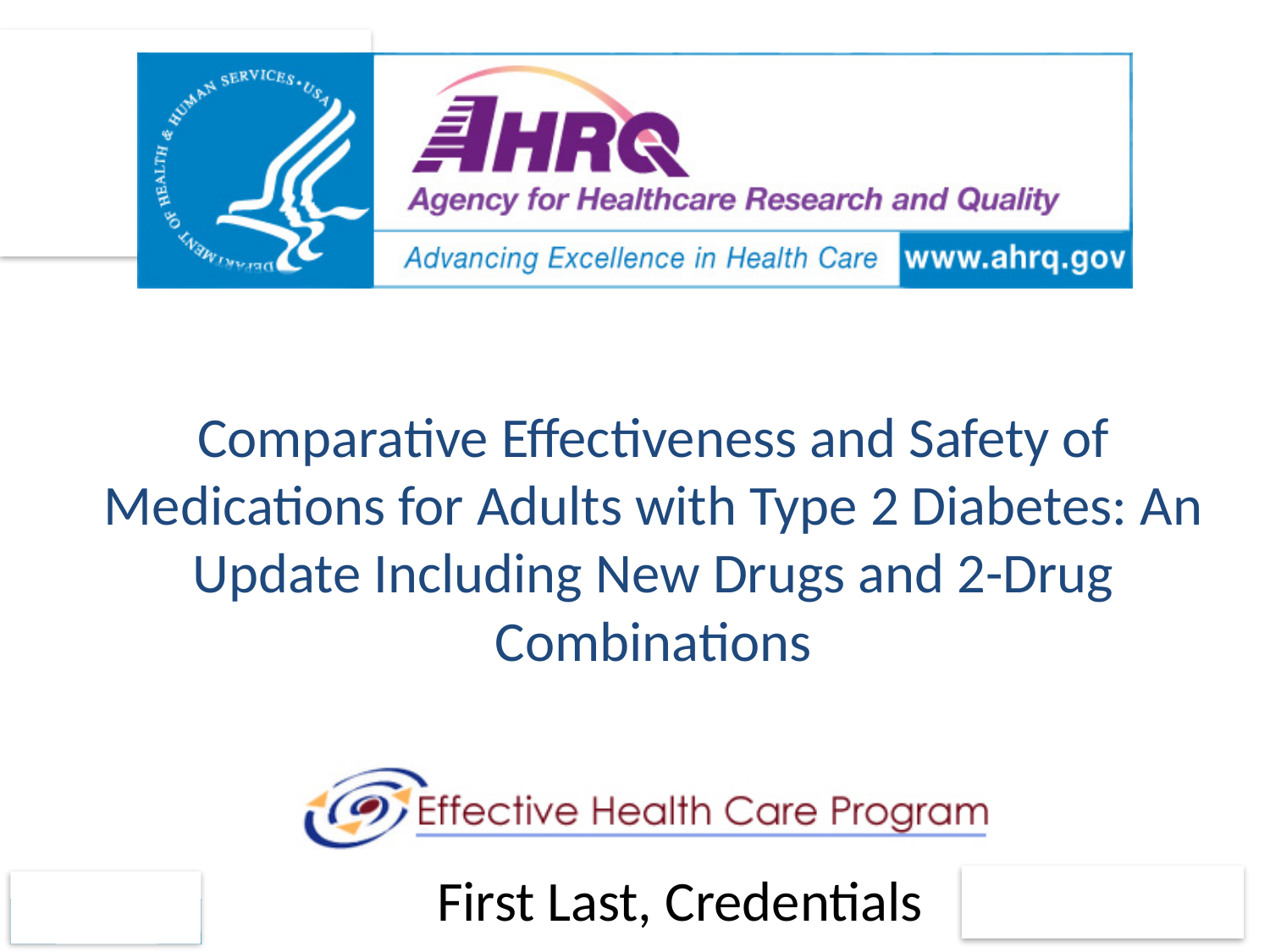

# Comparative Effectiveness and Safety of Medications for Adults with Type 2 Diabetes: An Update Including New Drugs and 2-Drug Combinations
First Last, Credentials